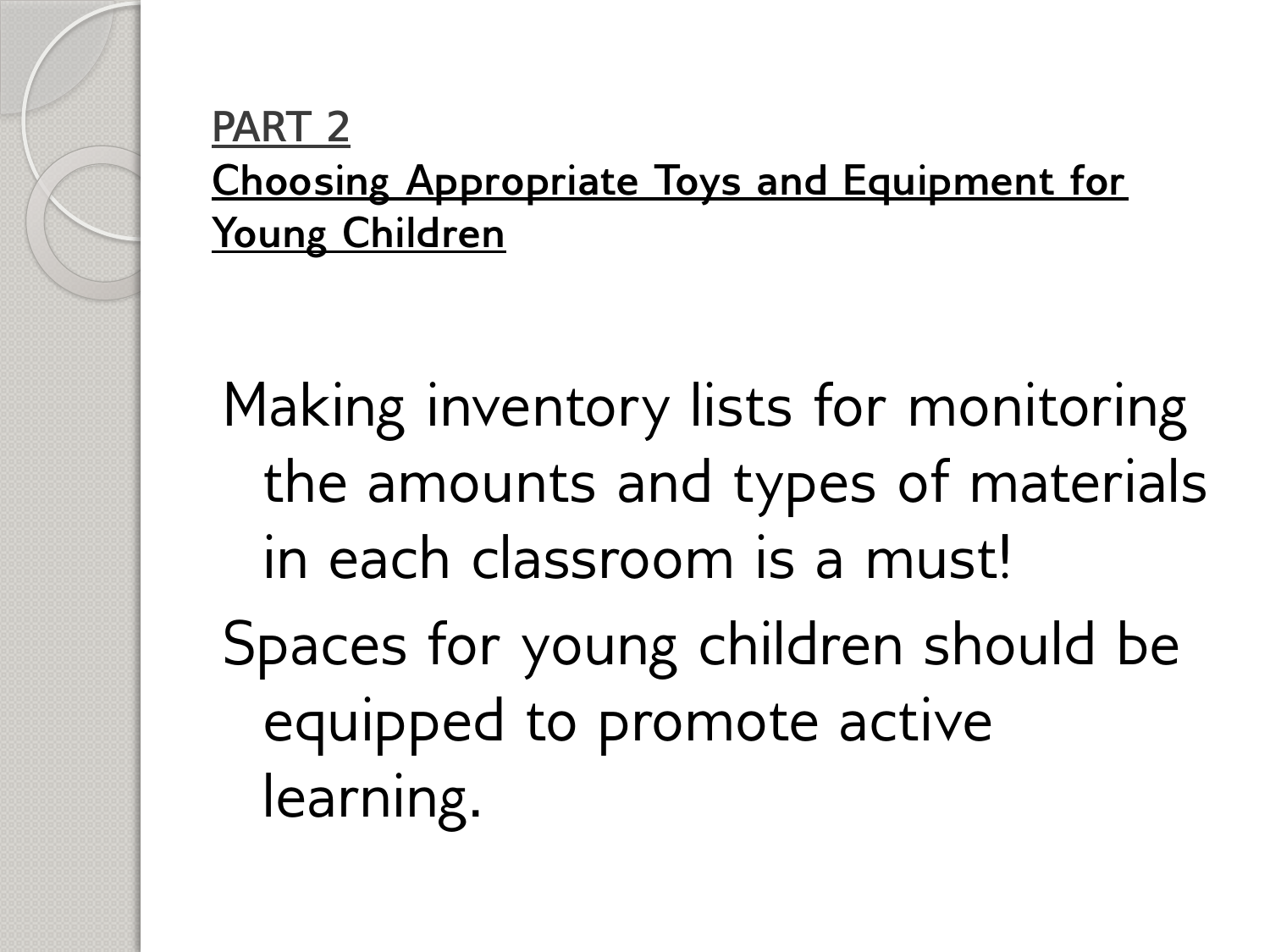

# PART 2 Choosing Appropriate Toys and Equipment for Young Children
Making inventory lists for monitoring the amounts and types of materials in each classroom is a must!
Spaces for young children should be equipped to promote active learning.